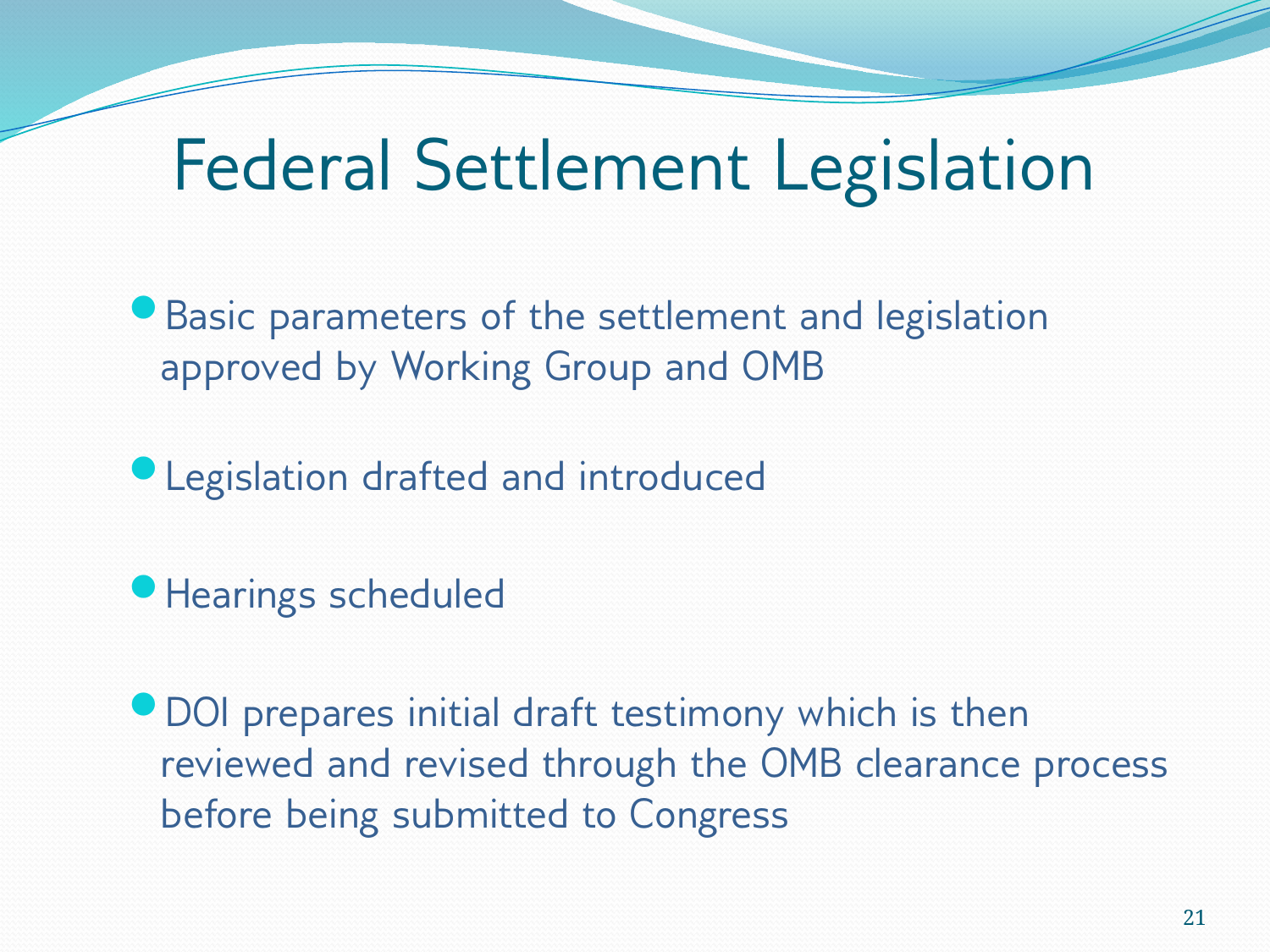

# Federal Settlement Legislation

Basic parameters of the settlement and legislation approved by Working Group and OMB

Legislation drafted and introduced

Hearings scheduled

DOI prepares initial draft testimony which is then reviewed and revised through the OMB clearance process before being submitted to Congress

21